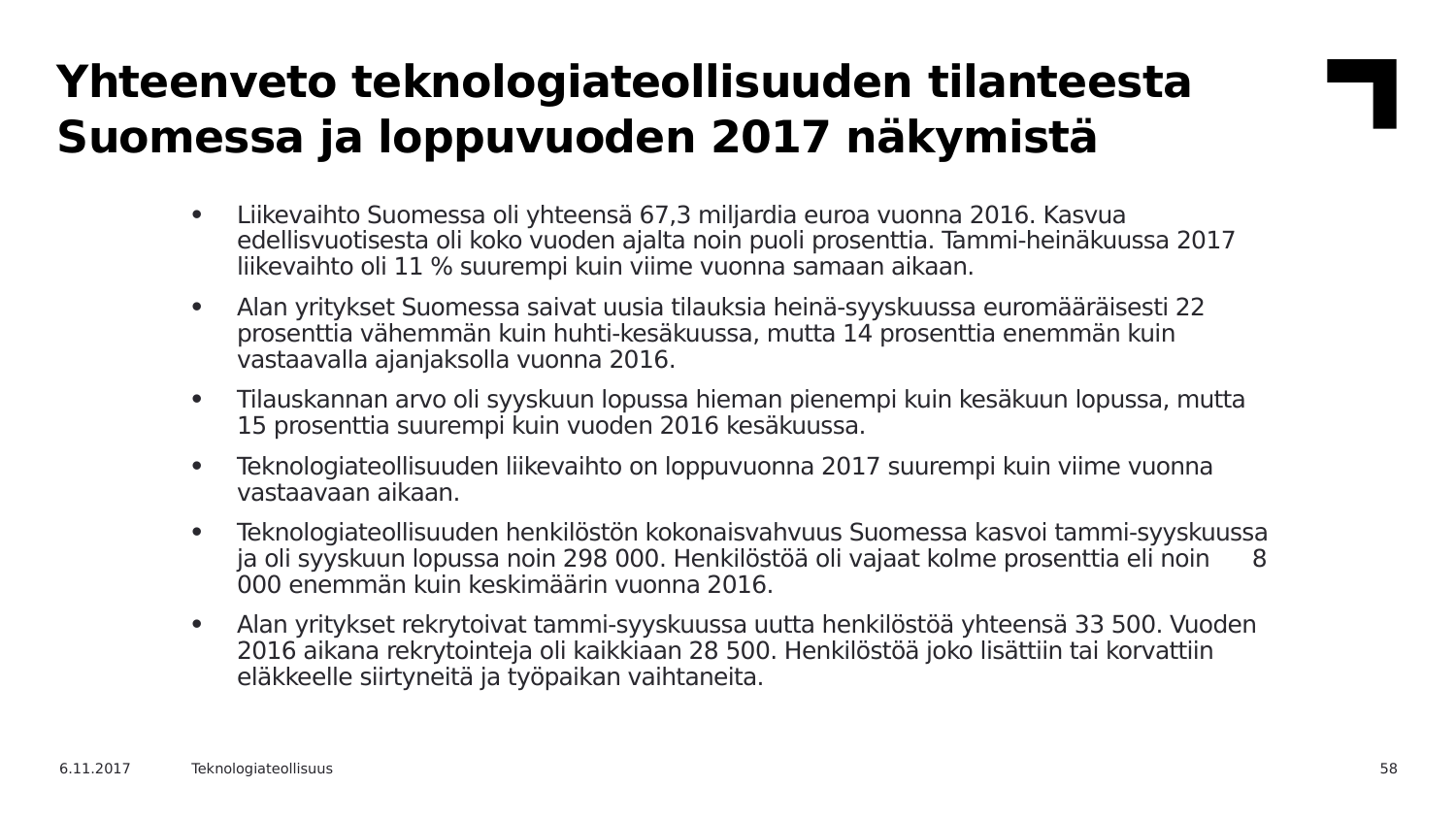

Yhteenveto teknologiateollisuuden tilanteesta Suomessa ja loppuvuoden 2017 näkymistä
Liikevaihto Suomessa oli yhteensä 67,3 miljardia euroa vuonna 2016. Kasvua edellisvuotisesta oli koko vuoden ajalta noin puoli prosenttia. Tammi-heinäkuussa 2017 liikevaihto oli 11 % suurempi kuin viime vuonna samaan aikaan.
Alan yritykset Suomessa saivat uusia tilauksia heinä-syyskuussa euromääräisesti 22 prosenttia vähemmän kuin huhti-kesäkuussa, mutta 14 prosenttia enemmän kuin vastaavalla ajanjaksolla vuonna 2016.
Tilauskannan arvo oli syyskuun lopussa hieman pienempi kuin kesäkuun lopussa, mutta 15 prosenttia suurempi kuin vuoden 2016 kesäkuussa.
Teknologiateollisuuden liikevaihto on loppuvuonna 2017 suurempi kuin viime vuonna vastaavaan aikaan.
Teknologiateollisuuden henkilöstön kokonaisvahvuus Suomessa kasvoi tammi-syyskuussa ja oli syyskuun lopussa noin 298 000. Henkilöstöä oli vajaat kolme prosenttia eli noin      8 000 enemmän kuin keskimäärin vuonna 2016.
Alan yritykset rekrytoivat tammi-syyskuussa uutta henkilöstöä yhteensä 33 500. Vuoden 2016 aikana rekrytointeja oli kaikkiaan 28 500. Henkilöstöä joko lisättiin tai korvattiin eläkkeelle siirtyneitä ja työpaikan vaihtaneita.

6.11.2017
Teknologiateollisuus
58